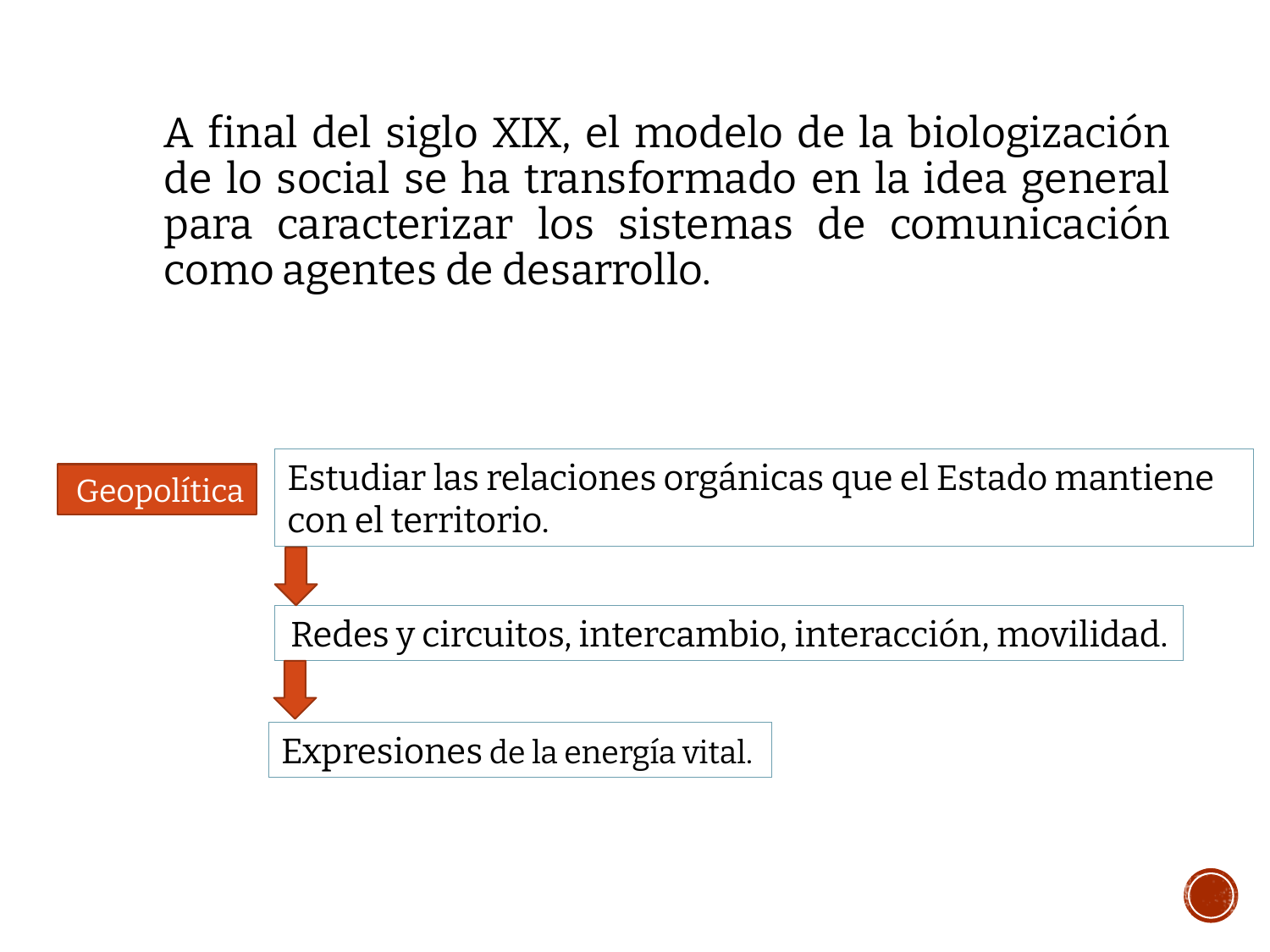

A final del siglo XIX, el modelo de la biologización de lo social se ha transformado en la idea general para caracterizar los sistemas de comunicación como agentes de desarrollo.

Estudiar las relaciones orgánicas que el Estado mantiene con el territorio.
Geopolítica

Redes y circuitos, intercambio, interacción, movilidad.

Expresiones de la energía vital.